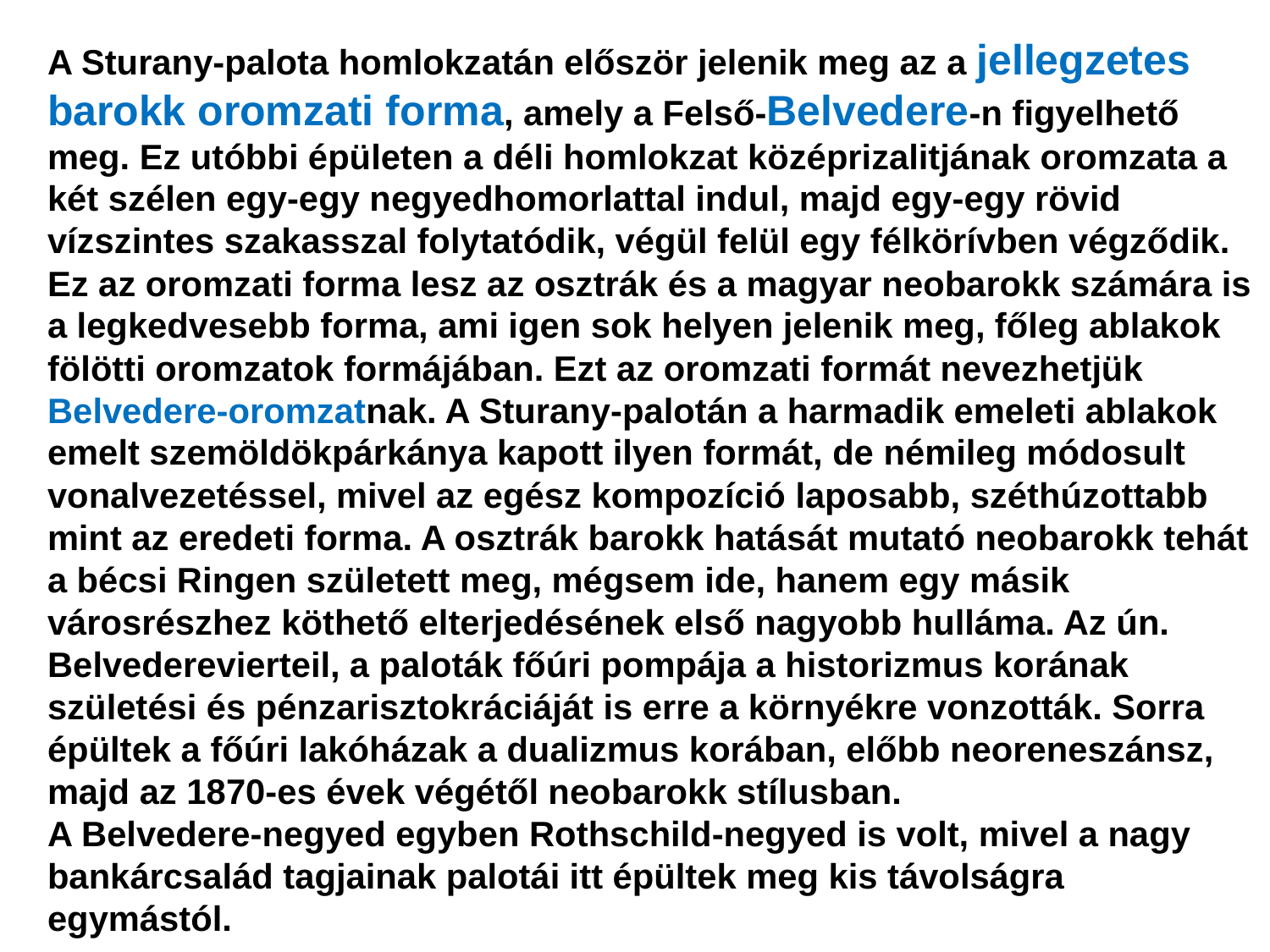

A Sturany-palota homlokzatán először jelenik meg az a jellegzetes barokk oromzati forma, amely a Felső-Belvedere-n figyelhető meg. Ez utóbbi épületen a déli homlokzat középrizalitjának oromzata a két szélen egy-egy negyedhomorlattal indul, majd egy-egy rövid vízszintes szakasszal folytatódik, végül felül egy félkörívben végződik. Ez az oromzati forma lesz az osztrák és a magyar neobarokk számára is a legkedvesebb forma, ami igen sok helyen jelenik meg, főleg ablakok fölötti oromzatok formájában. Ezt az oromzati formát nevezhetjük Belvedere-oromzatnak. A Sturany-palotán a harmadik emeleti ablakok emelt szemöldökpárkánya kapott ilyen formát, de némileg módosult vonalvezetéssel, mivel az egész kompozíció laposabb, széthúzottabb mint az eredeti forma. A osztrák barokk hatását mutató neobarokk tehát a bécsi Ringen született meg, mégsem ide, hanem egy másik városrészhez köthető elterjedésének első nagyobb hulláma. Az ún. Belvederevierteil, a paloták főúri pompája a historizmus korának születési és pénzarisztokráciáját is erre a környékre vonzották. Sorra épültek a főúri lakóházak a dualizmus korában, előbb neoreneszánsz, majd az 1870-es évek végétől neobarokk stílusban.
A Belvedere-negyed egyben Rothschild-negyed is volt, mivel a nagy bankárcsalád tagjainak palotái itt épültek meg kis távolságra egymástól.